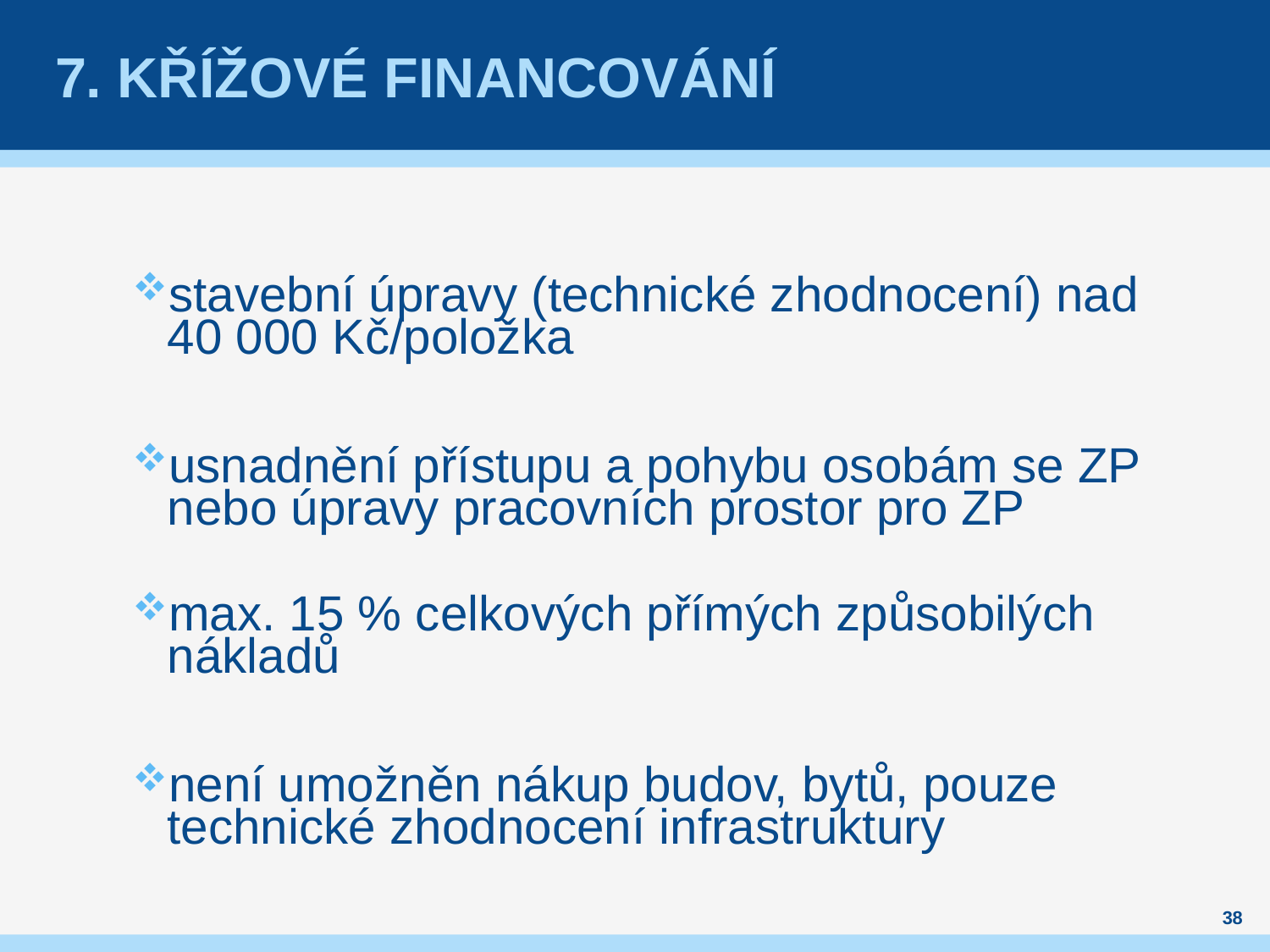

# 7. Křížové financování

stavební úpravy (technické zhodnocení) nad 40 000 Kč/položka

usnadnění přístupu a pohybu osobám se ZP nebo úpravy pracovních prostor pro ZP

max. 15 % celkových přímých způsobilých nákladů

není umožněn nákup budov, bytů, pouze technické zhodnocení infrastruktury

38